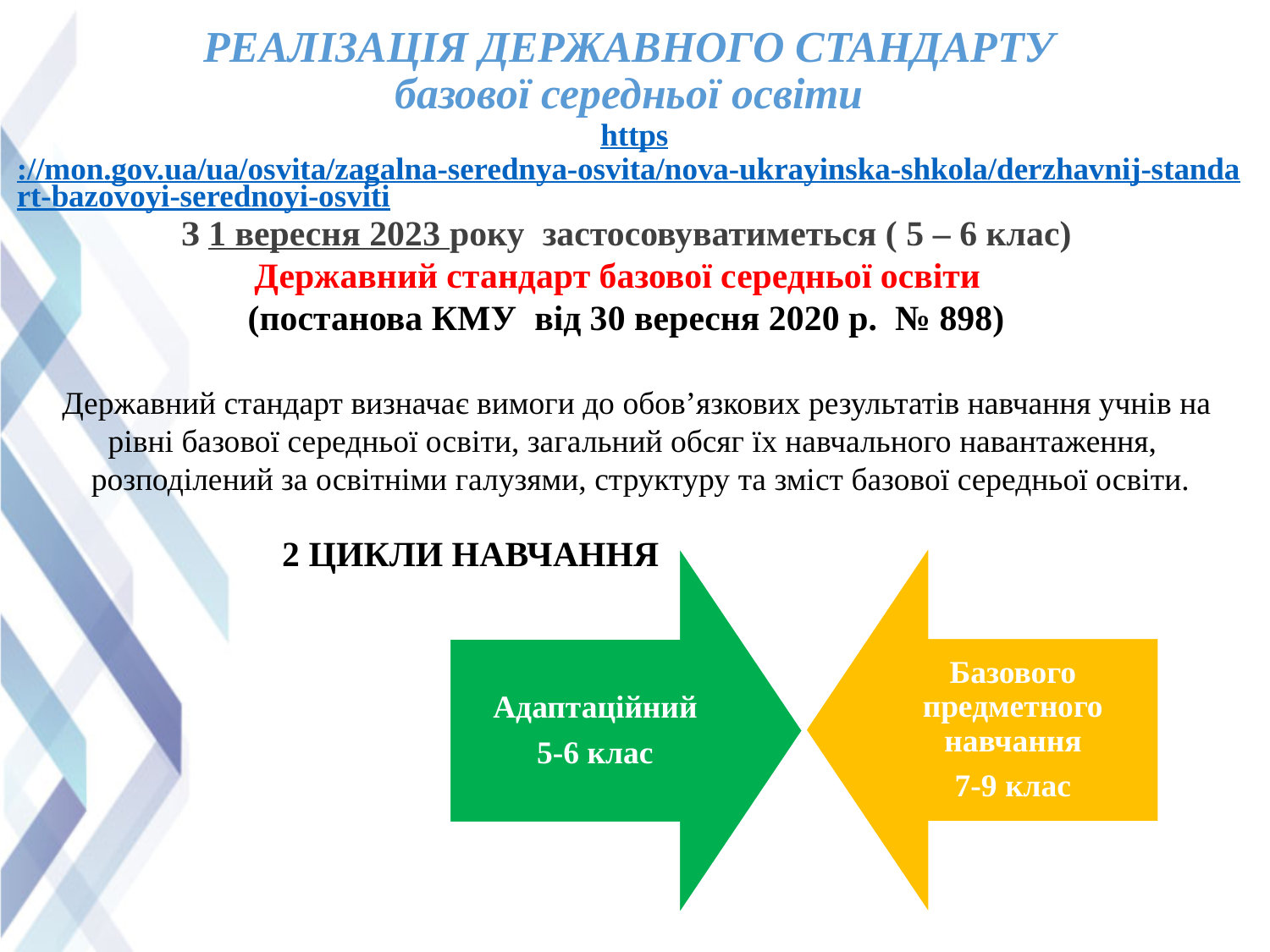

РЕАЛІЗАЦІЯ ДЕРЖАВНОГО СТАНДАРТУ
базової середньої освіти
https://mon.gov.ua/ua/osvita/zagalna-serednya-osvita/nova-ukrayinska-shkola/derzhavnij-standart-bazovoyi-serednoyi-osviti
З 1 вересня 2023 року  застосовуватиметься ( 5 – 6 клас)
Державний стандарт базової середньої освіти
(постанова КМУ  від 30 вересня 2020 р.  № 898)
Державний стандарт визначає вимоги до обов’язкових результатів навчання учнів на
рівні базової середньої освіти, загальний обсяг їх навчального навантаження,
розподілений за освітніми галузями, структуру та зміст базової середньої освіти.
Адаптаційний
5-6 клас
Базового предметного навчання
7-9 клас
2 ЦИКЛИ НАВЧАННЯ